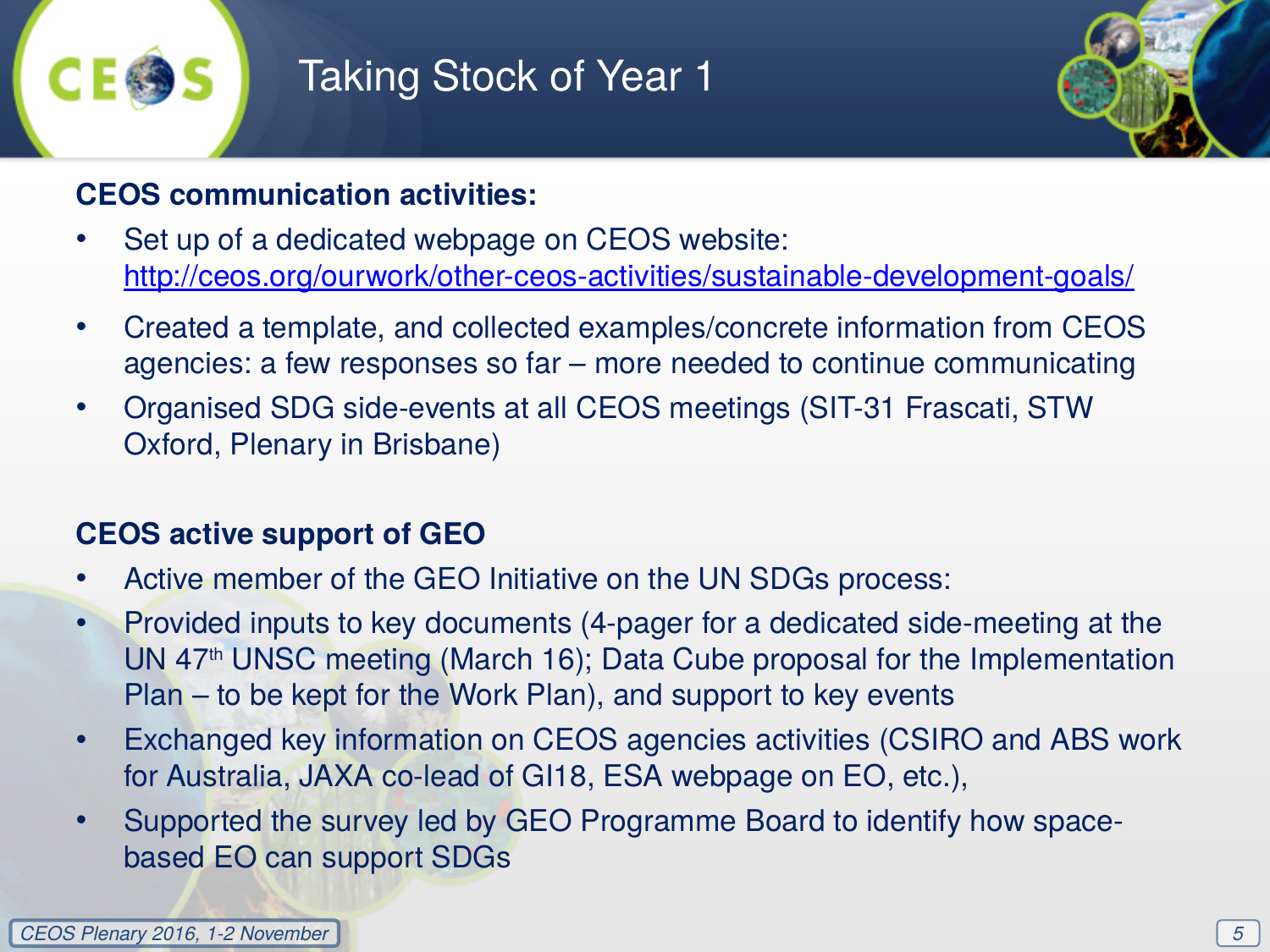

Taking Stock of Year 1
CEOS communication activities:
Set up of a dedicated webpage on CEOS website: http://ceos.org/ourwork/other-ceos-activities/sustainable-development-goals/
Created a template, and collected examples/concrete information from CEOS agencies: a few responses so far – more needed to continue communicating
Organised SDG side-events at all CEOS meetings (SIT-31 Frascati, STW Oxford, Plenary in Brisbane)

CEOS active support of GEO
Active member of the GEO Initiative on the UN SDGs process:
Provided inputs to key documents (4-pager for a dedicated side-meeting at the UN 47th UNSC meeting (March 16); Data Cube proposal for the Implementation Plan – to be kept for the Work Plan), and support to key events
Exchanged key information on CEOS agencies activities (CSIRO and ABS work for Australia, JAXA co-lead of GI18, ESA webpage on EO, etc.),
Supported the survey led by GEO Programme Board to identify how space-based EO can support SDGs

5